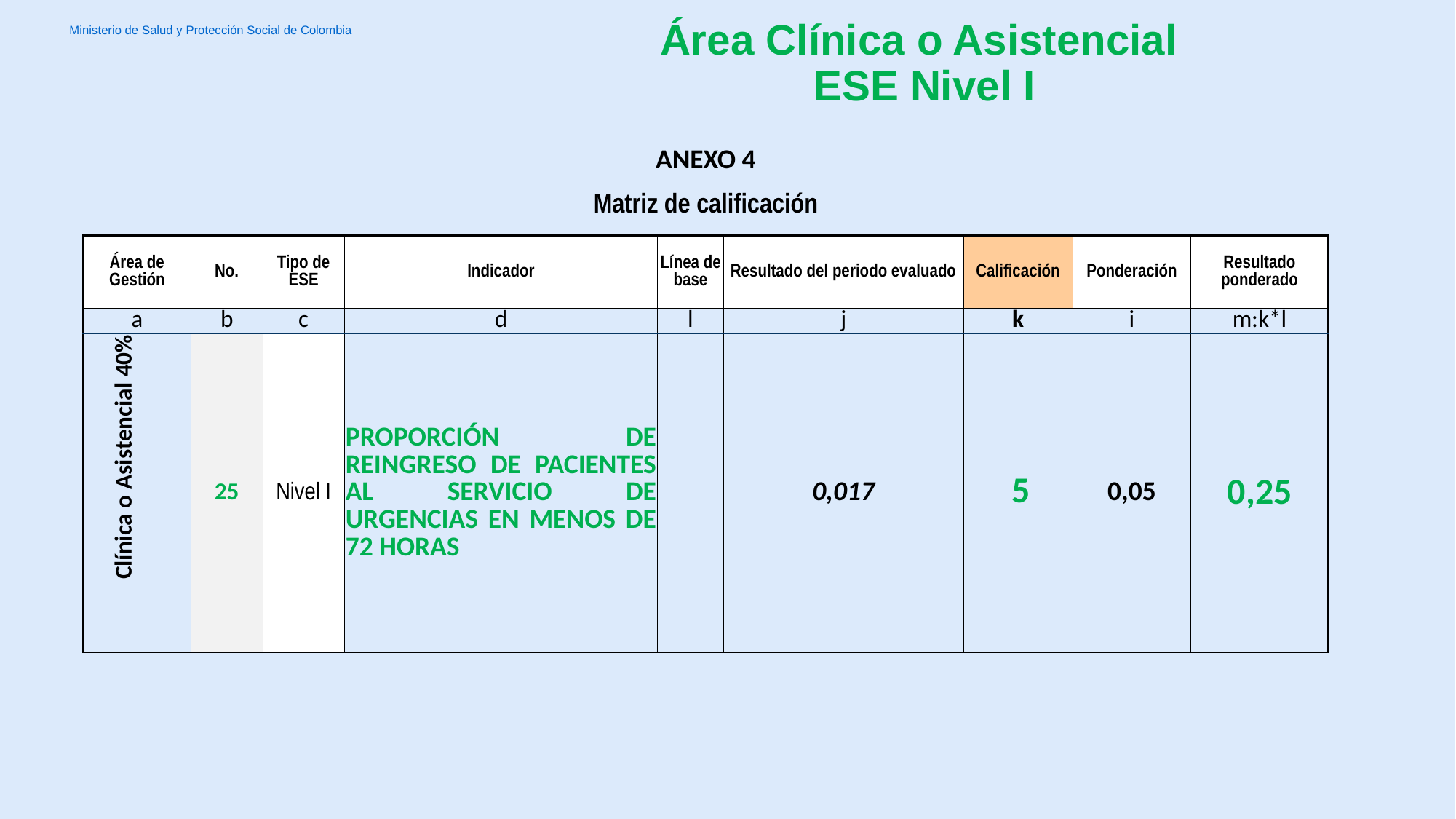

Área Clínica o Asistencial
ESE Nivel I
| ANEXO 4 |  |  |  |  |  |  |  |  |
| --- | --- | --- | --- | --- | --- | --- | --- | --- |
| Matriz de calificación |  |  |  |  |  |  |  |  |
| Área de Gestión | No. | Tipo de ESE | Indicador | Línea de base | Resultado del periodo evaluado | Calificación | Ponderación | Resultado ponderado |
| a | b | c | d | l | j | k | i | m:k\*l |
| Clínica o Asistencial 40% | 25 | Nivel I | PROPORCIÓN DE REINGRESO DE PACIENTES AL SERVICIO DE URGENCIAS EN MENOS DE 72 HORAS |  | 0,017 | 5 | 0,05 | 0,25 |